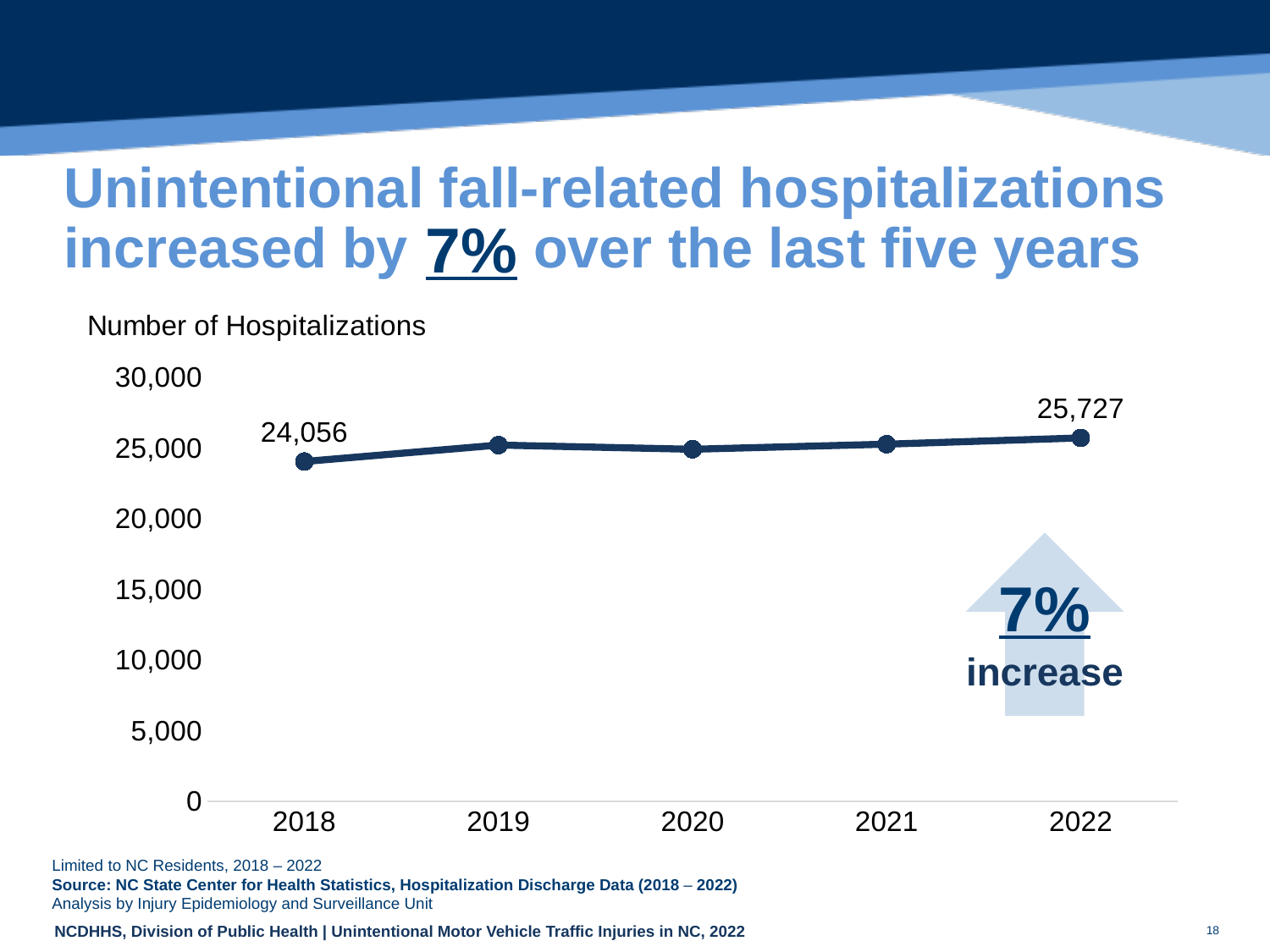

# Unintentional fall-related hospitalizations increased by        over the last five years
7%

### Chart

| Category |  |
|---|---|
| 2018 | 24056.0 |
| 2019 | 25220.0 |
| 2020 | 24925.0 |
| 2021 | 25284.0 |
| 2022 | 25727.0 |

| 7% |
| --- |
| increase |
| Limited to NC Residents, 2018 – 2022 |
| --- |
| Source: NC State Center for Health Statistics, Hospitalization Discharge Data (2018 – 2022) |
| Analysis by Injury Epidemiology and Surveillance Unit |
18